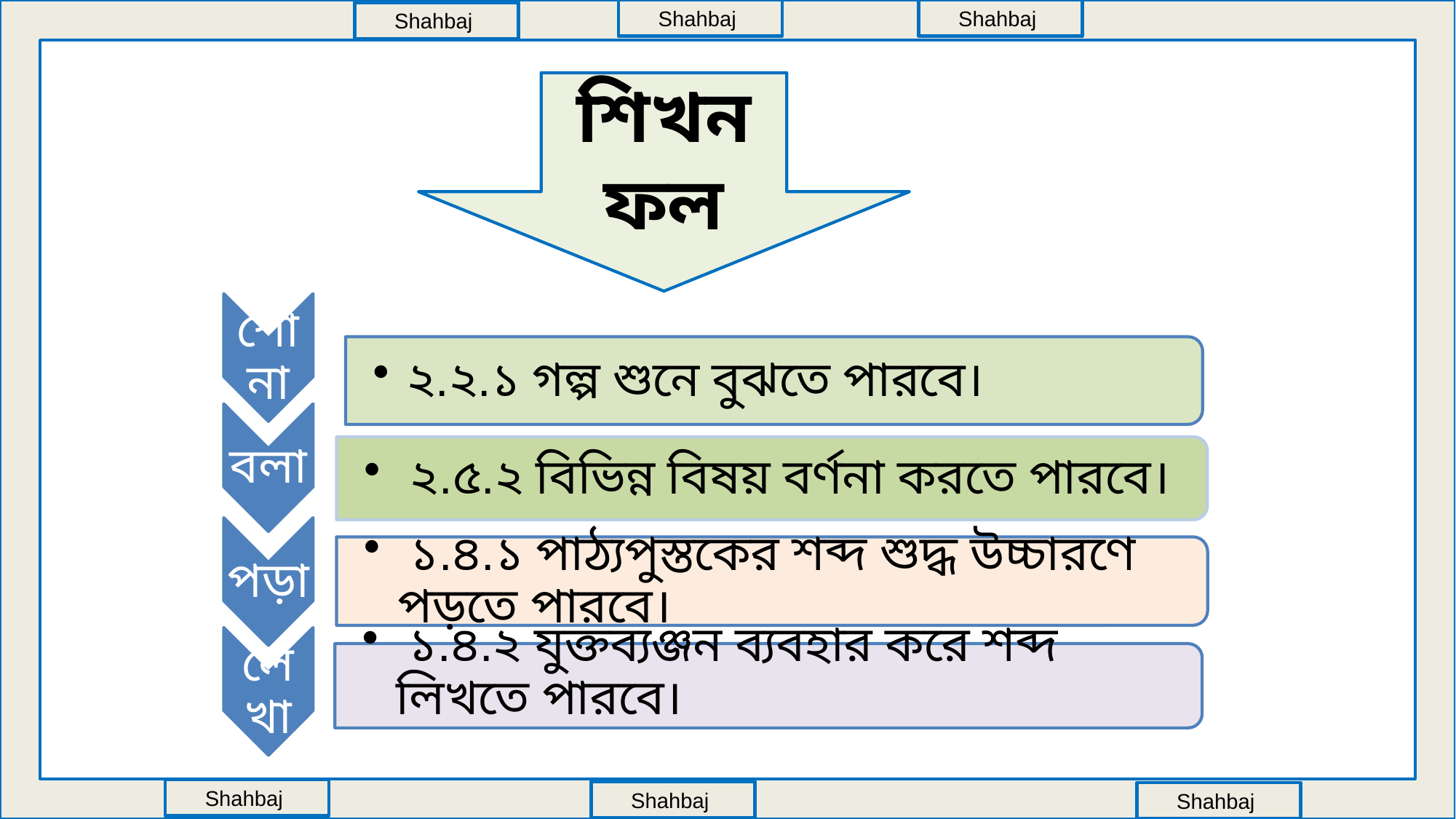

শিখনফল
শোনা
২.২.১ গল্প শুনে বুঝতে পারবে।
বলা
 ২.৫.২ বিভিন্ন বিষয় বর্ণনা করতে পারবে।
পড়া
 ১.৪.১ পাঠ্যপুস্তকের শব্দ শুদ্ধ উচ্চারণে পড়তে পারবে।
লেখা
 ১.৪.২ যুক্তব্যঞ্জন ব্যবহার করে শব্দ লিখতে পারবে।